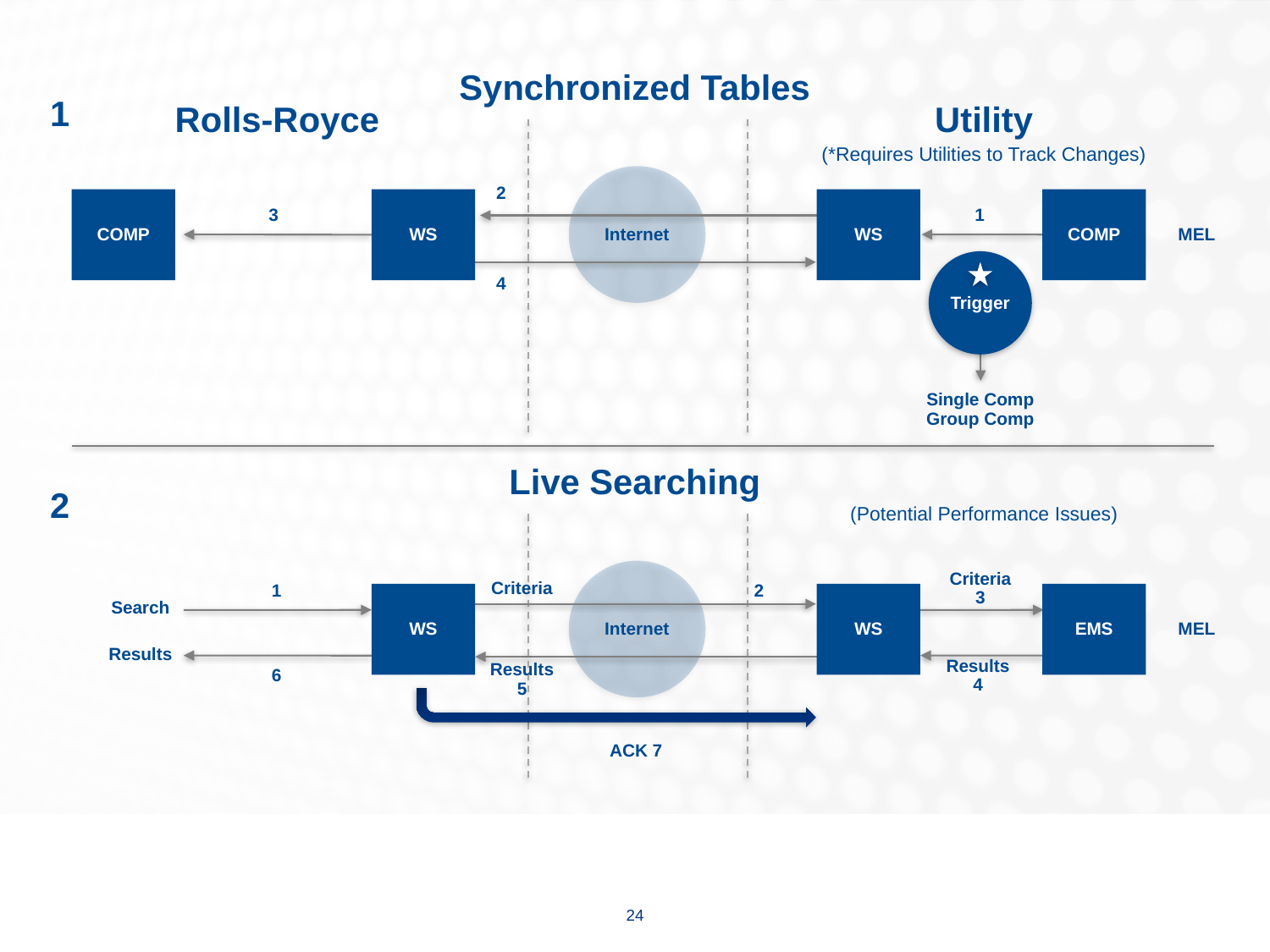

Synchronized Tables
1
Rolls-Royce
Utility
(*Requires Utilities to Track Changes)

2
COMP
WS
Internet
WS
COMP
MEL
3
1

Trigger

4
Single Comp
Group Comp
Live Searching
2
(Potential Performance Issues)

Criteria
Criteria
3
1
2
WS
Internet
WS
EMS
MEL
Search
Results
6
Results
4
Results
5

ACK 7
24